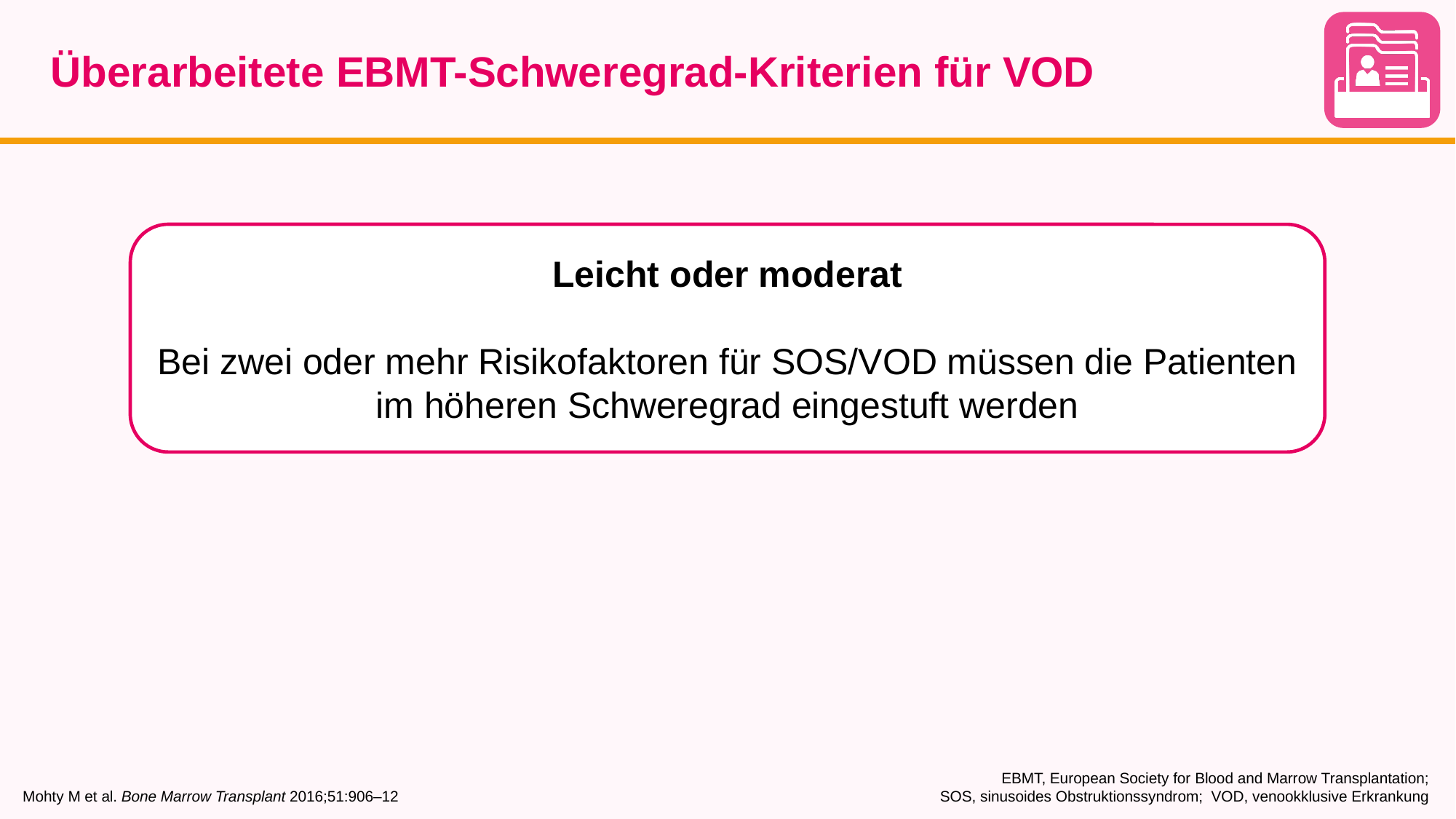

# Überarbeitete EBMT-Schweregrad-Kriterien für VOD
Leicht oder moderat

Bei zwei oder mehr Risikofaktoren für SOS/VOD müssen die Patienten im höheren Schweregrad eingestuft werden
Mohty M et al. Bone Marrow Transplant 2016;51:906–12
EBMT, European Society for Blood and Marrow Transplantation;
SOS, sinusoides Obstruktionssyndrom;  VOD, venookklusive Erkrankung